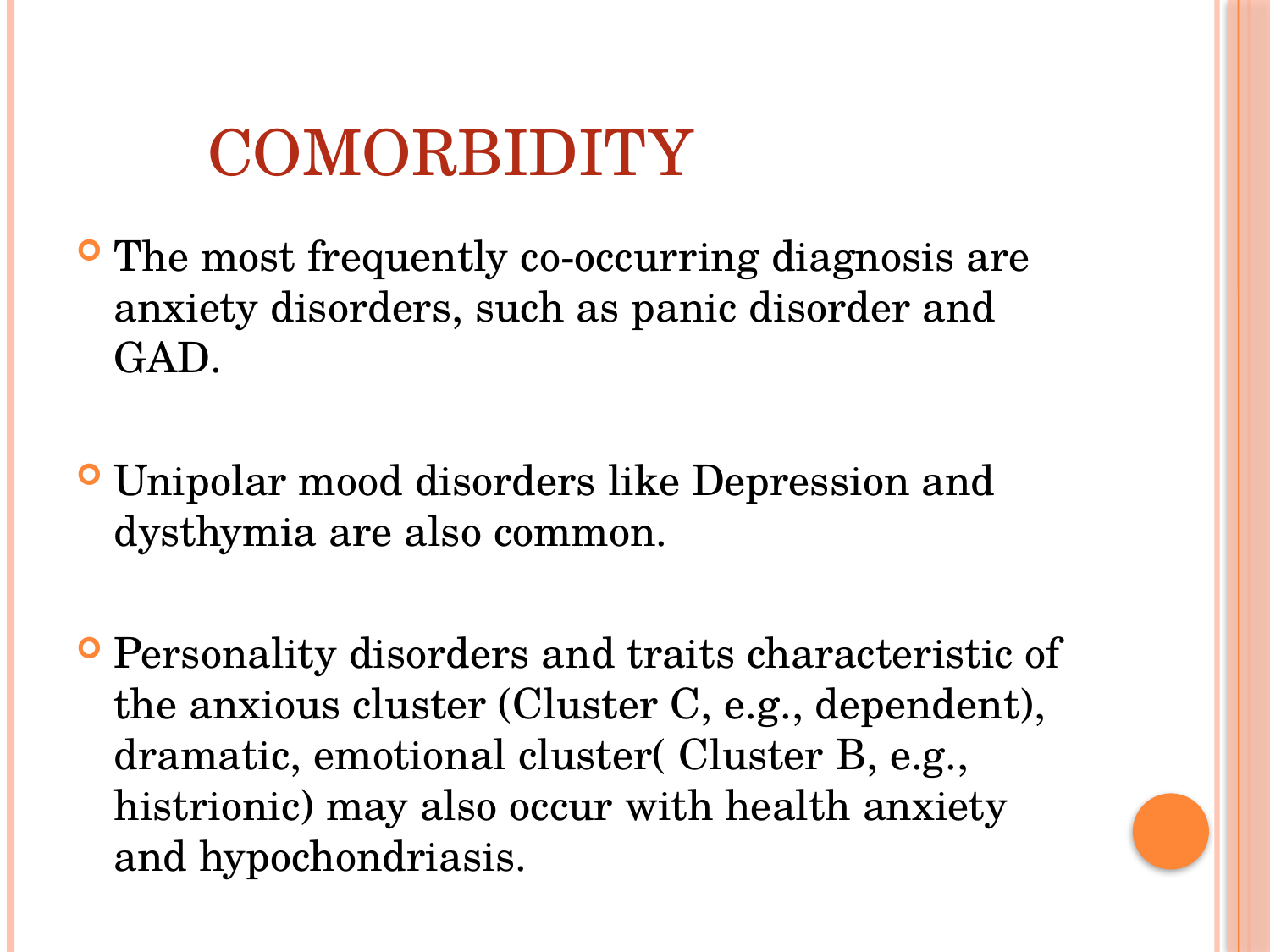

# Comorbidity
The most frequently co-occurring diagnosis are anxiety disorders, such as panic disorder and GAD.

Unipolar mood disorders like Depression and dysthymia are also common.

Personality disorders and traits characteristic of the anxious cluster (Cluster C, e.g., dependent), dramatic, emotional cluster( Cluster B, e.g., histrionic) may also occur with health anxiety and hypochondriasis.